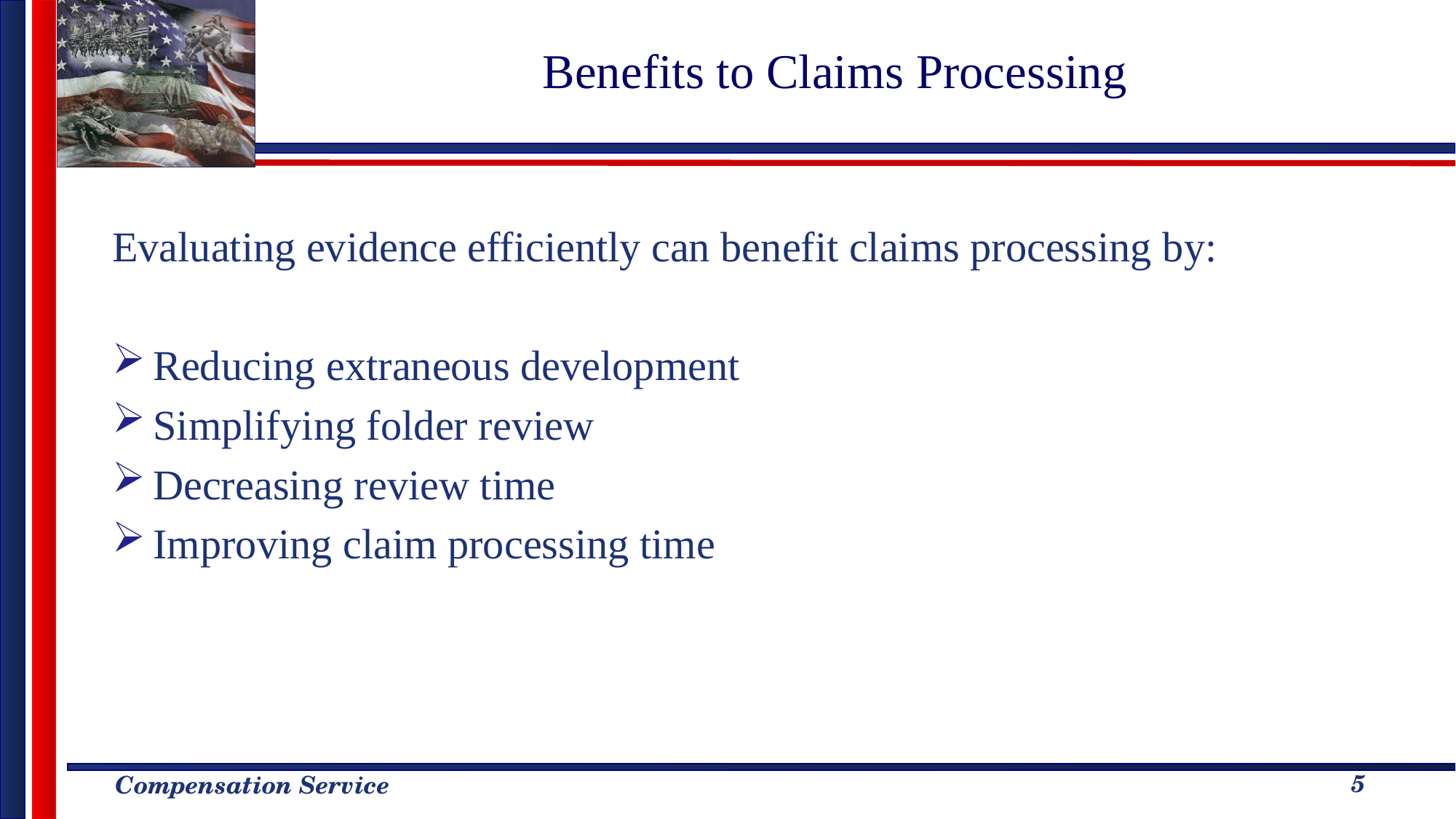

# Benefits to Claims Processing
Evaluating evidence efficiently can benefit claims processing by:

Reducing extraneous development
Simplifying folder review
Decreasing review time
Improving claim processing time

5